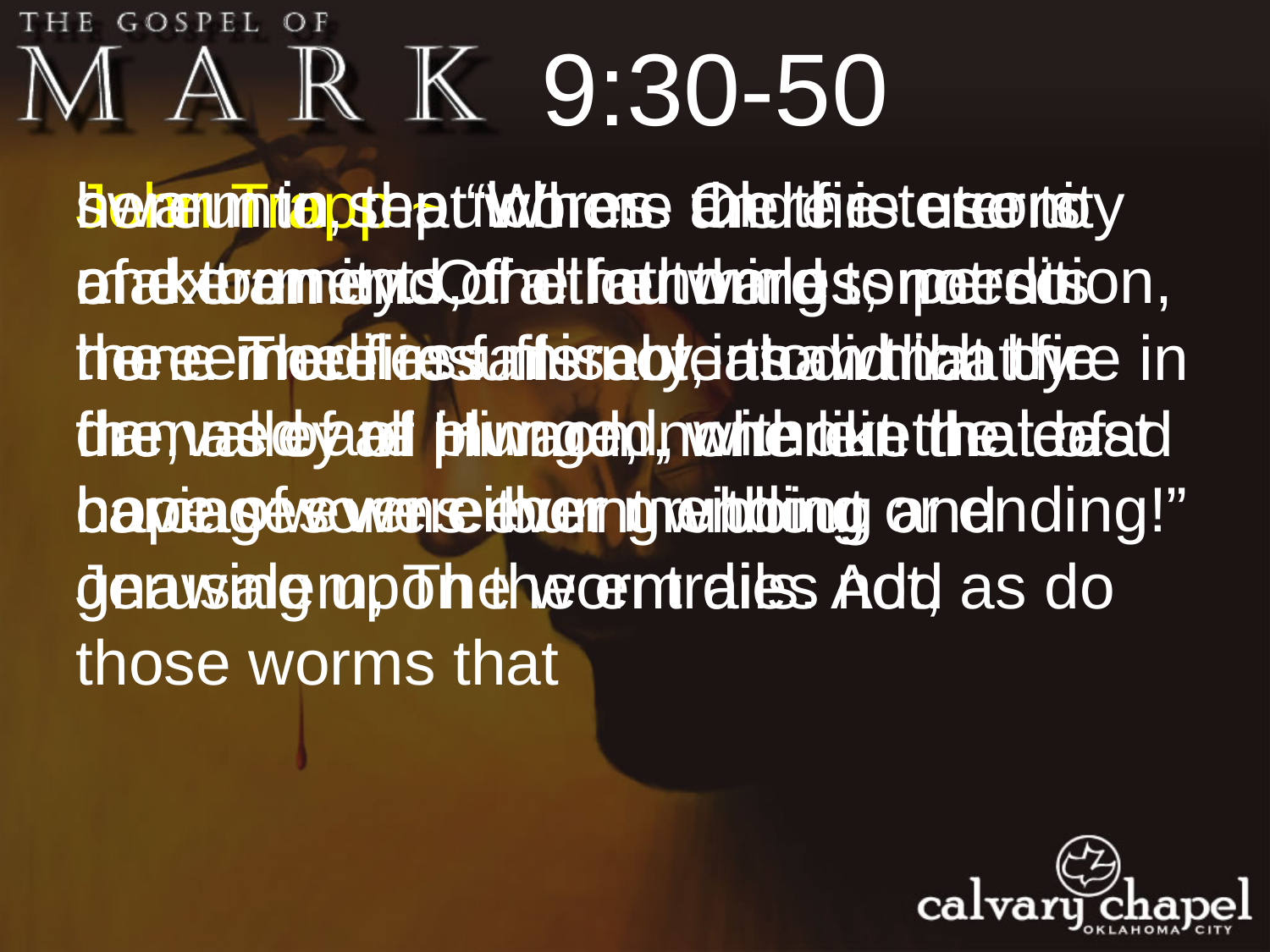

9:30-50
swarm in sepulchres. Oh the terrors and torments, the fathomless perdition, the remediless misery into which the damned are plunged, without the least hope of ever either mending or ending!”
John Trapp ~ “Where there is eternity of extremity. Of all outward torments none more insufferable than that by fire; as of all inward, none like that of having worms ever grubbing and gnawing upon the entrails. Add
hereunto, that worms and fire use to make an end of other things; not so here. The fire fails not, as did that fire in the valley of Hinnom, wherein the dead carcases were burnt without Jerusalem, The worm dies not, as do
those worms that